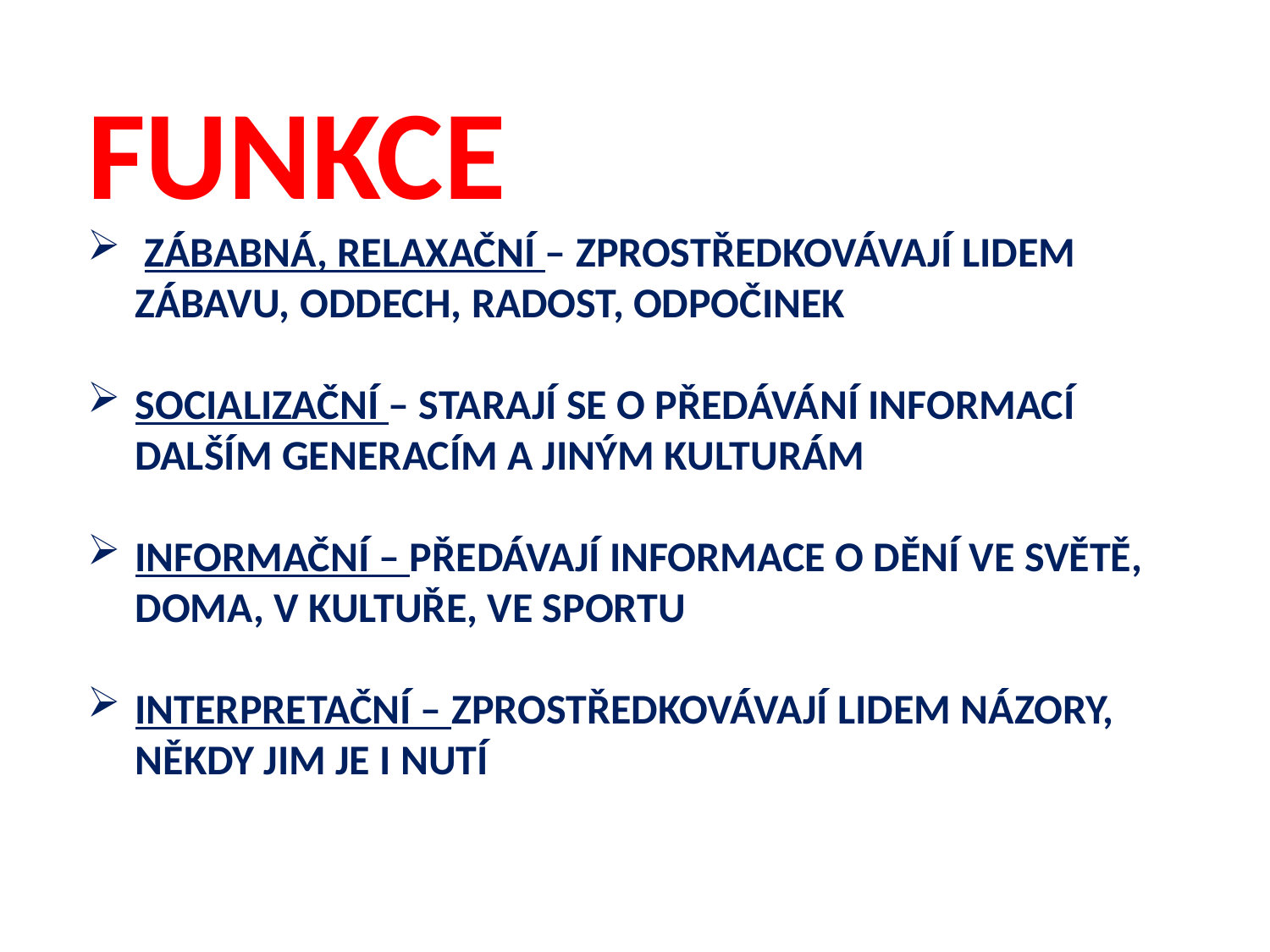

FUNKCE
 ZÁBABNÁ, RELAXAČNÍ – ZPROSTŘEDKOVÁVAJÍ LIDEM ZÁBAVU, ODDECH, RADOST, ODPOČINEK

SOCIALIZAČNÍ – STARAJÍ SE O PŘEDÁVÁNÍ INFORMACÍ DALŠÍM GENERACÍM A JINÝM KULTURÁM

INFORMAČNÍ – PŘEDÁVAJÍ INFORMACE O DĚNÍ VE SVĚTĚ, DOMA, V KULTUŘE, VE SPORTU

INTERPRETAČNÍ – ZPROSTŘEDKOVÁVAJÍ LIDEM NÁZORY, NĚKDY JIM JE I NUTÍ